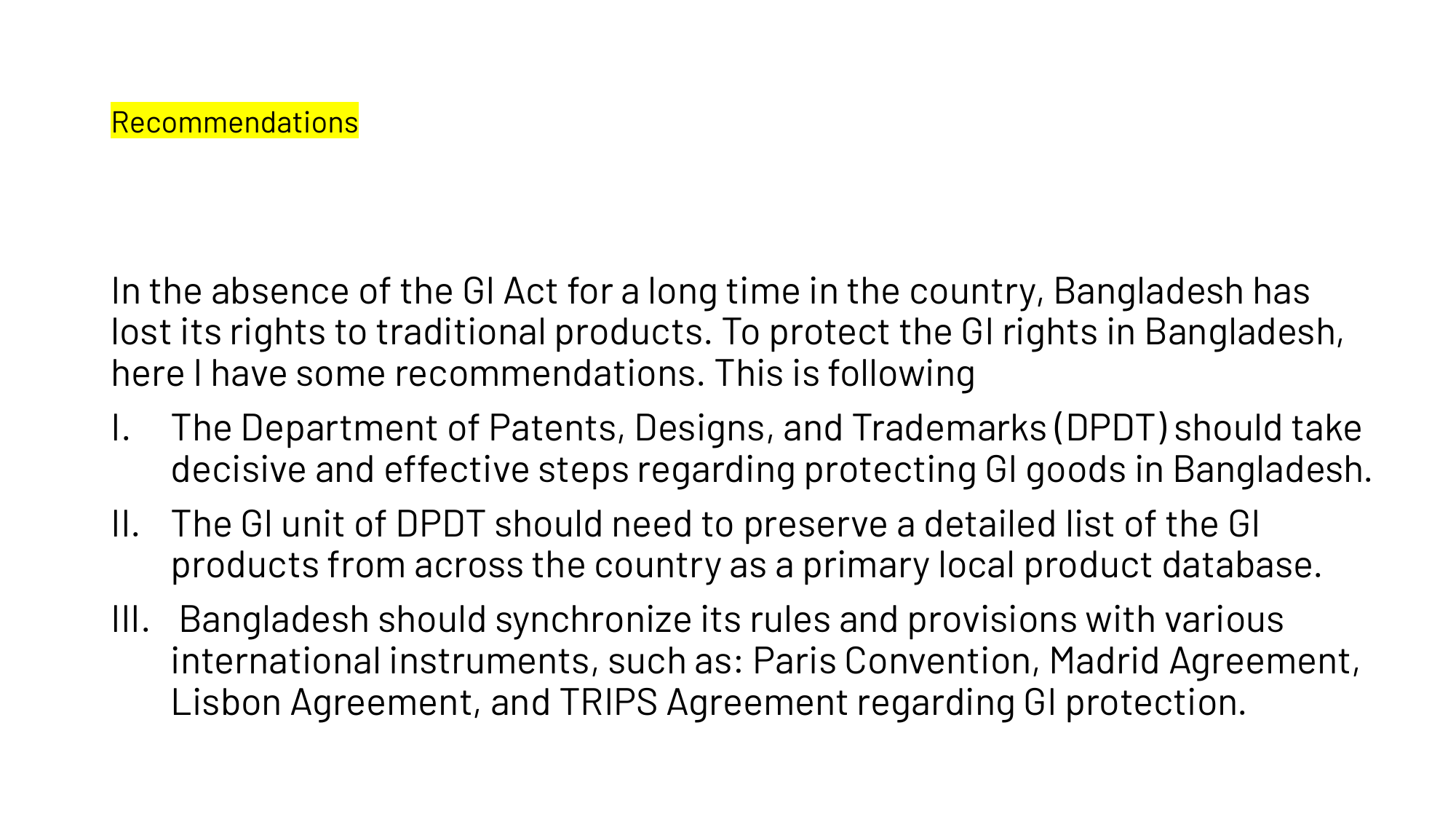

# Recommendations

In the absence of the GI Act for a long time in the country, Bangladesh has lost its rights to traditional products. To protect the GI rights in Bangladesh, here I have some recommendations. This is following
The Department of Patents, Designs, and Trademarks (DPDT) should take decisive and effective steps regarding protecting GI goods in Bangladesh.
The GI unit of DPDT should need to preserve a detailed list of the GI products from across the country as a primary local product database.
 Bangladesh should synchronize its rules and provisions with various international instruments, such as: Paris Convention, Madrid Agreement, Lisbon Agreement, and TRIPS Agreement regarding GI protection.